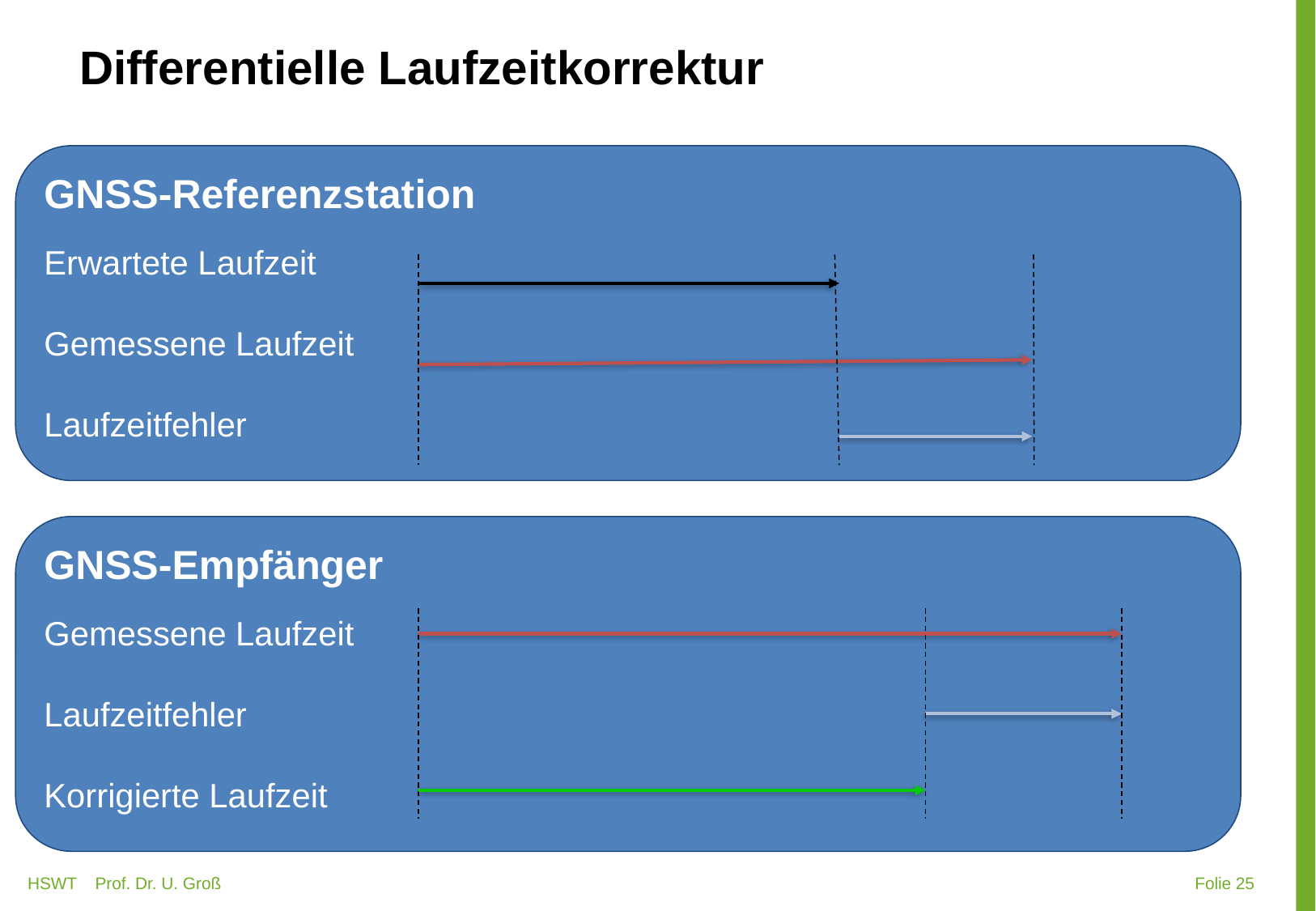

# Differentielle Laufzeitkorrektur
GNSS-Referenzstation

Erwartete Laufzeit

Gemessene Laufzeit

Laufzeitfehler
GNSS-Empfänger

Gemessene Laufzeit

Laufzeitfehler

Korrigierte Laufzeit
HSWT    Prof. Dr. U. Groß
 Folie 25